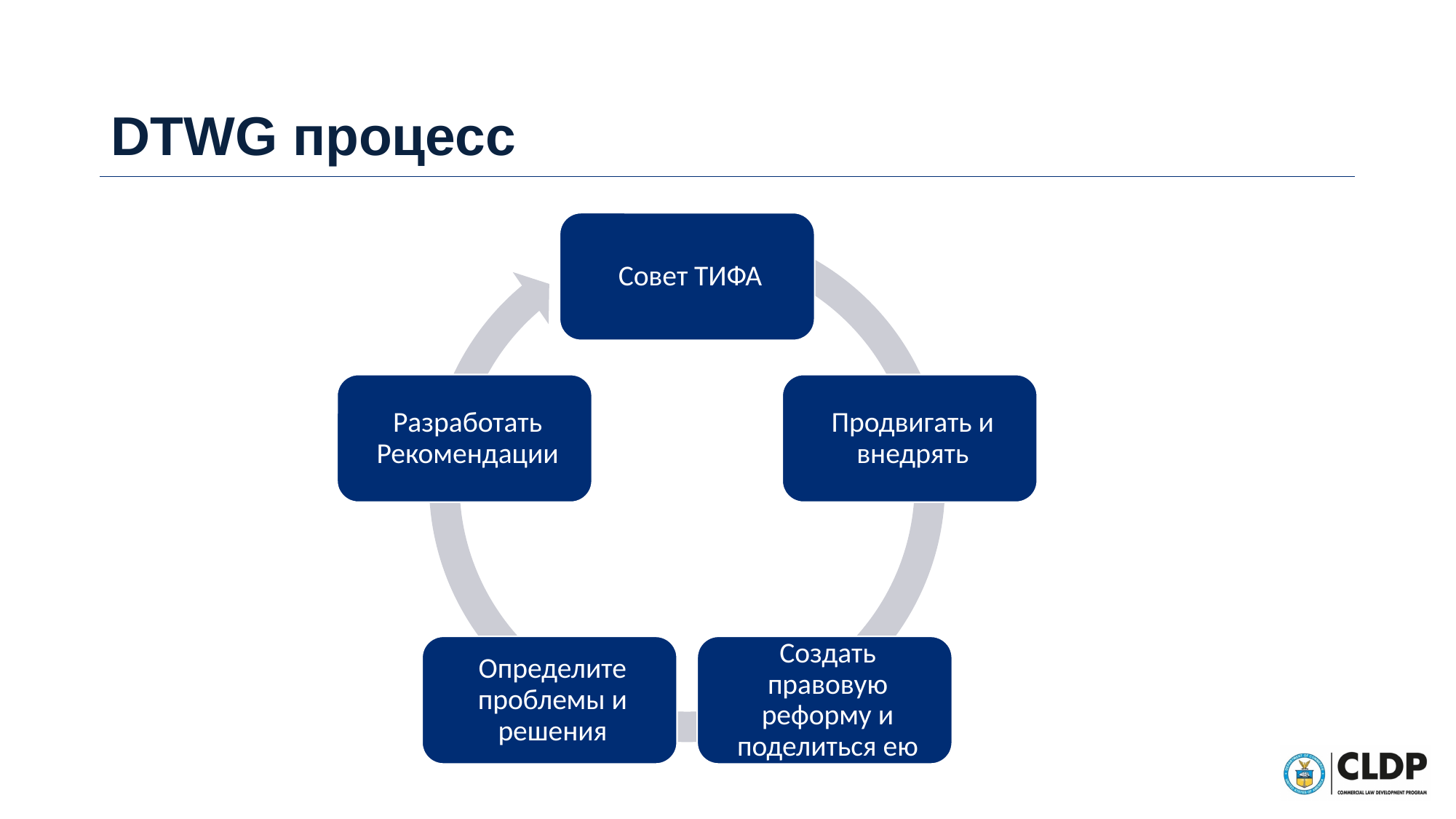

# DTWG процесс
Совет ТИФА
Продвигать и внедрять
Создать правовую реформу и поделиться ею
Определите проблемы и решения
Разработать Рекомендации